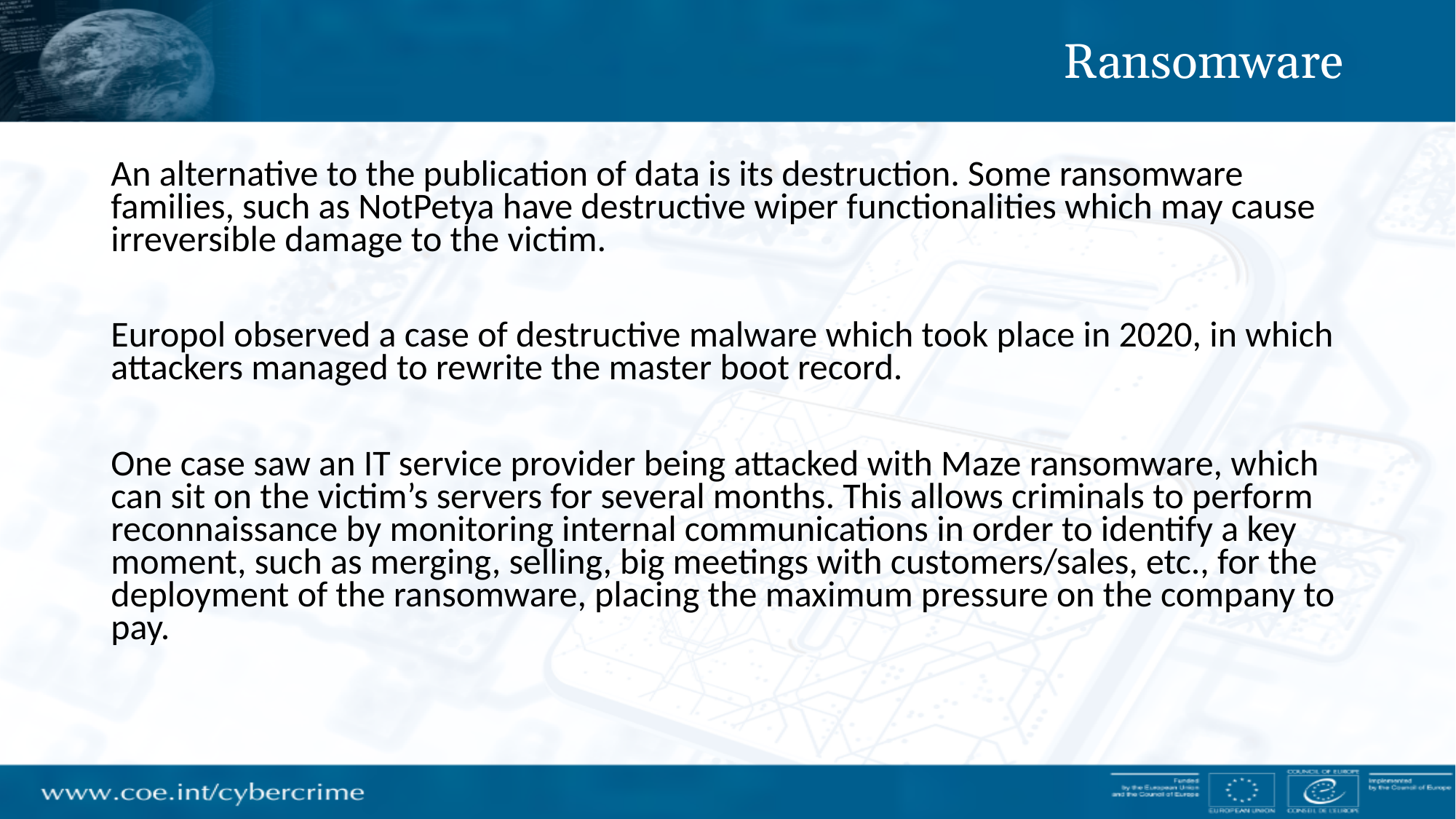

Ransomware
An alternative to the publication of data is its destruction. Some ransomware families, such as NotPetya have destructive wiper functionalities which may cause irreversible damage to the victim.

Europol observed a case of destructive malware which took place in 2020, in which attackers managed to rewrite the master boot record.

One case saw an IT service provider being attacked with Maze ransomware, which can sit on the victim’s servers for several months. This allows criminals to perform reconnaissance by monitoring internal communications in order to identify a key moment, such as merging, selling, big meetings with customers/sales, etc., for the deployment of the ransomware, placing the maximum pressure on the company to pay.